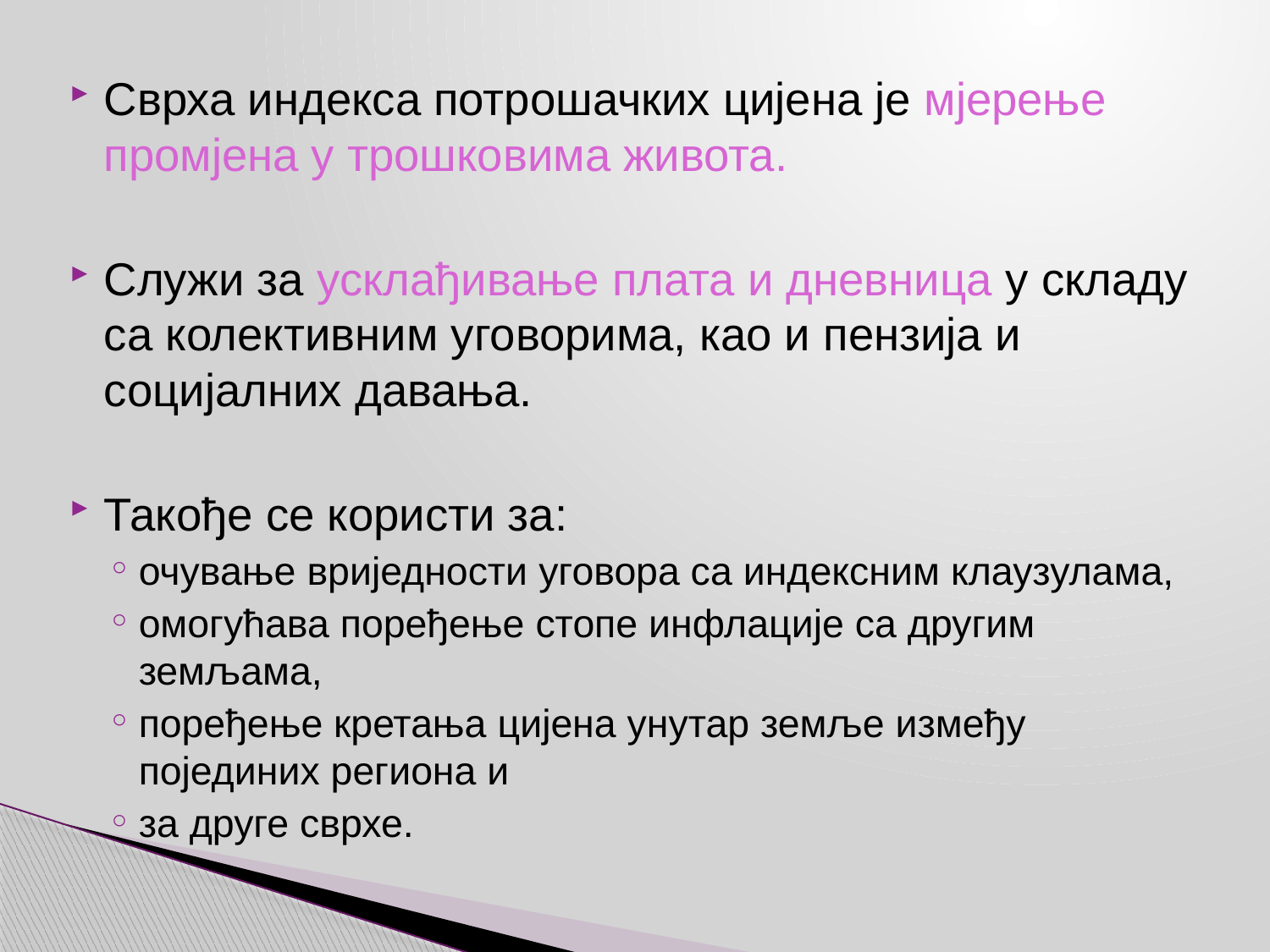

Сврха индекса потрошачких цијена је мјерење промјена у трошковима живота.

Служи за усклађивање плата и дневница у складу са колективним уговорима, као и пензија и социјалних давања.

Такође се користи за:
очување вриједности уговора са индексним клаузулама,
омогућава поређење стопе инфлације са другим земљама,
поређење кретања цијена унутар земље између појединих региона и
за друге сврхе.